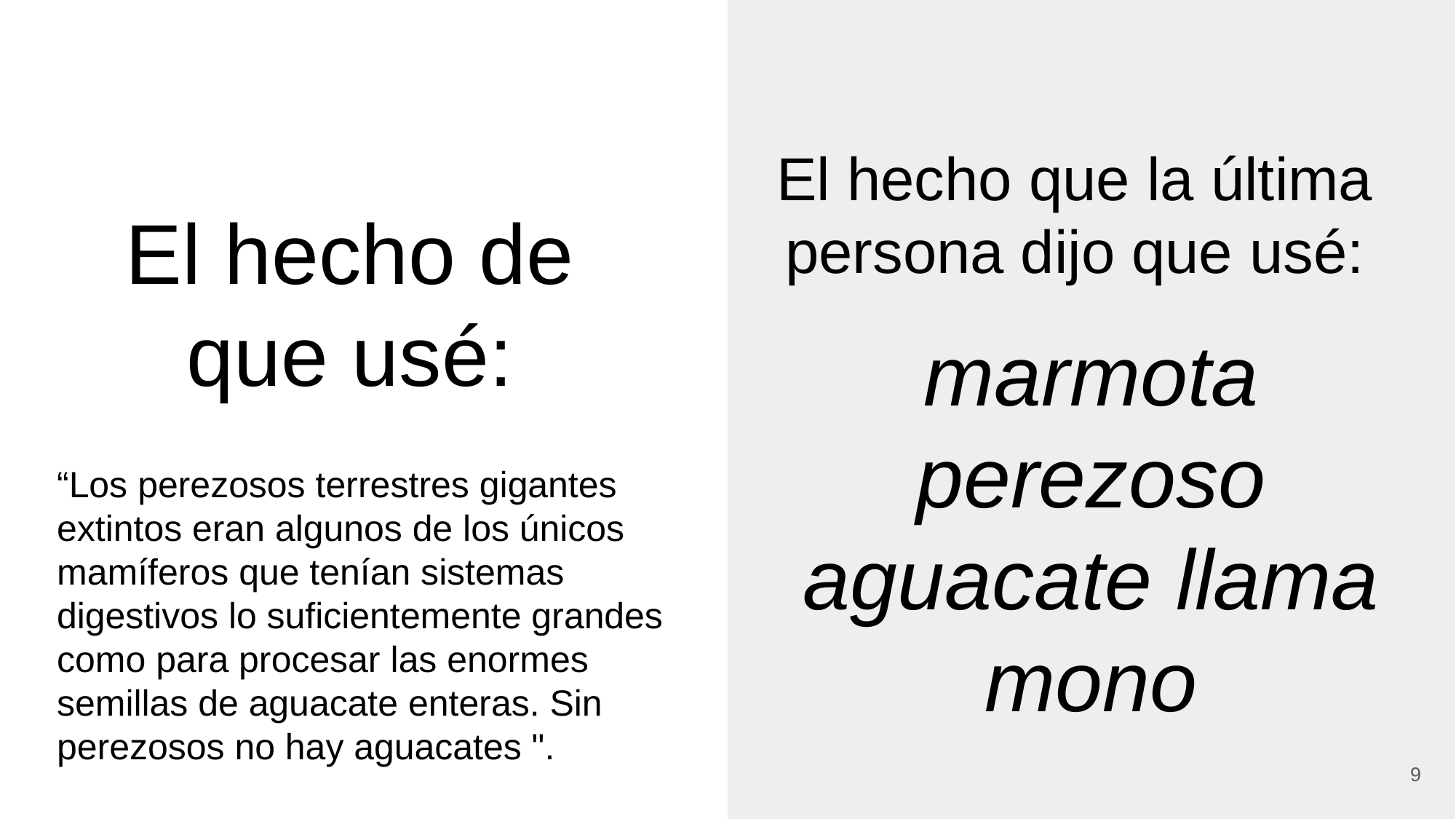

El hecho que la última persona dijo que usé:
# El hecho de que usé:
marmota perezoso aguacate llama mono
“Los perezosos terrestres gigantes extintos eran algunos de los únicos mamíferos que tenían sistemas digestivos lo suficientemente grandes como para procesar las enormes semillas de aguacate enteras. Sin perezosos no hay aguacates ".
9